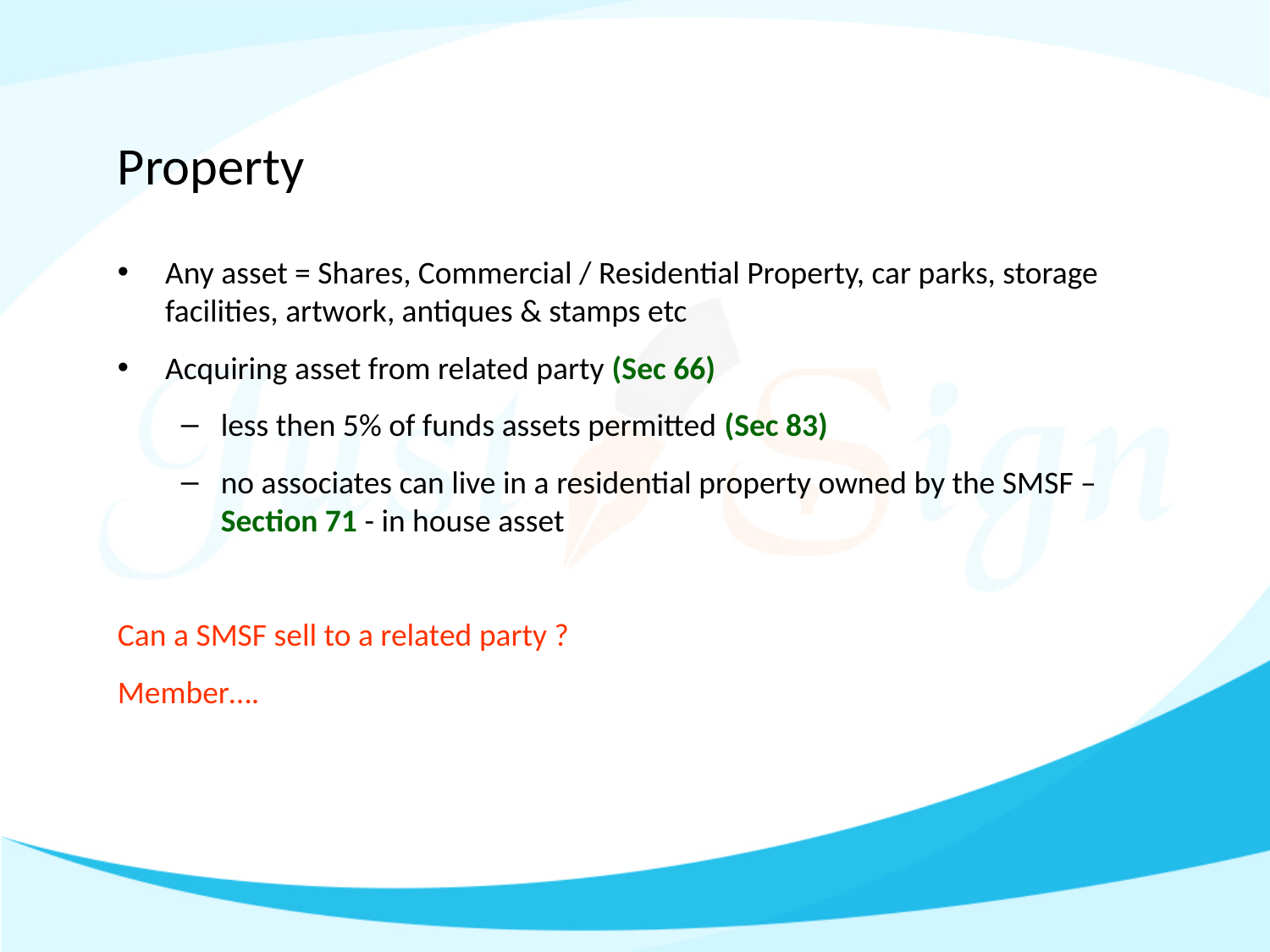

# Property
Any asset = Shares, Commercial / Residential Property, car parks, storage facilities, artwork, antiques & stamps etc
Acquiring asset from related party (Sec 66)
less then 5% of funds assets permitted (Sec 83)
no associates can live in a residential property owned by the SMSF – Section 71 - in house asset

Can a SMSF sell to a related party ?
Member….